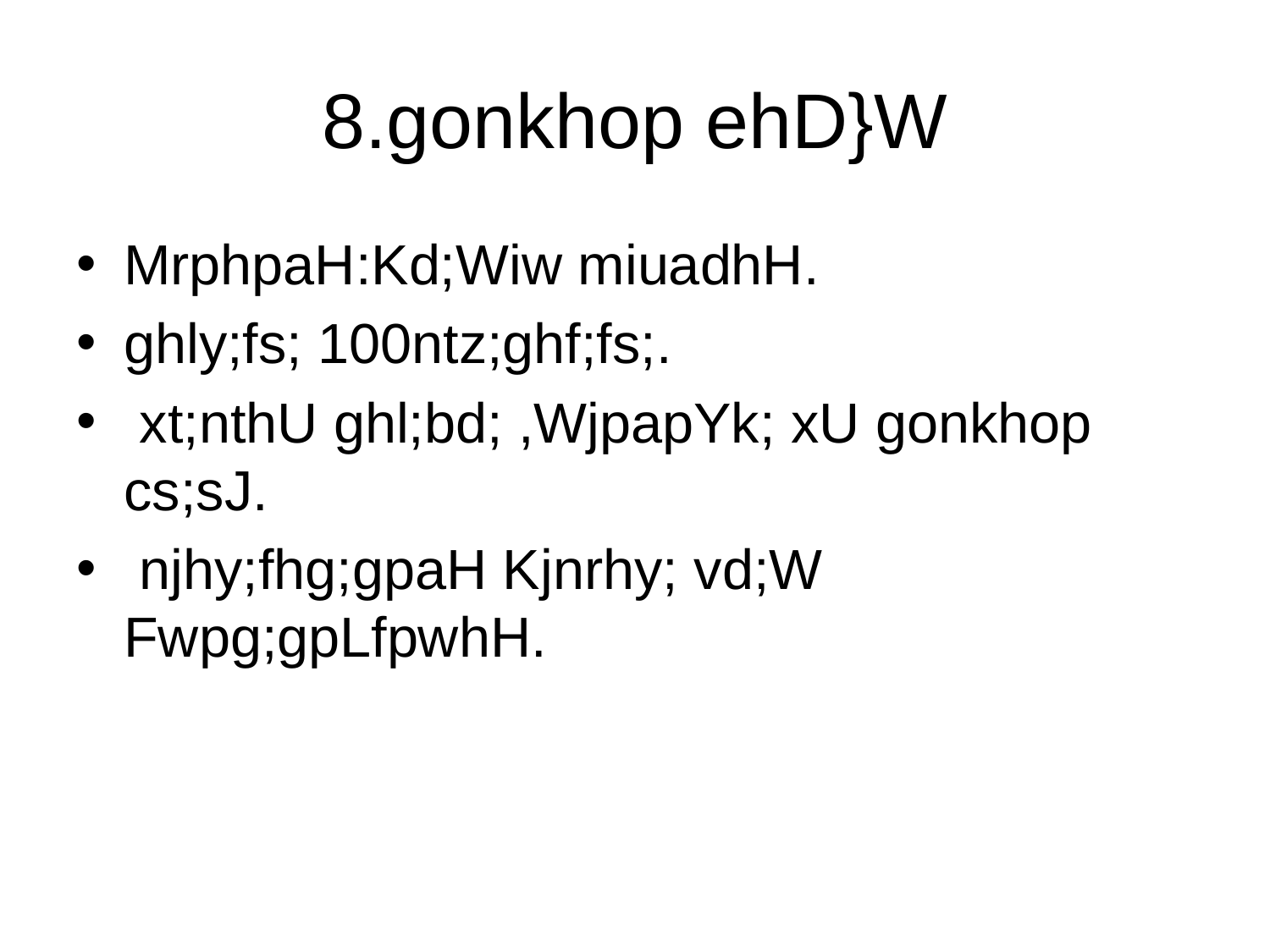

# 8.gonkhop ehD}W
MrphpaH:Kd;Wiw miuadhH.
ghly;fs; 100ntz;ghf;fs;.
 xt;nthU ghl;bd; ,WjpapYk; xU gonkhop cs;sJ.
 njhy;fhg;gpaH Kjnrhy; vd;W Fwpg;gpLfpwhH.